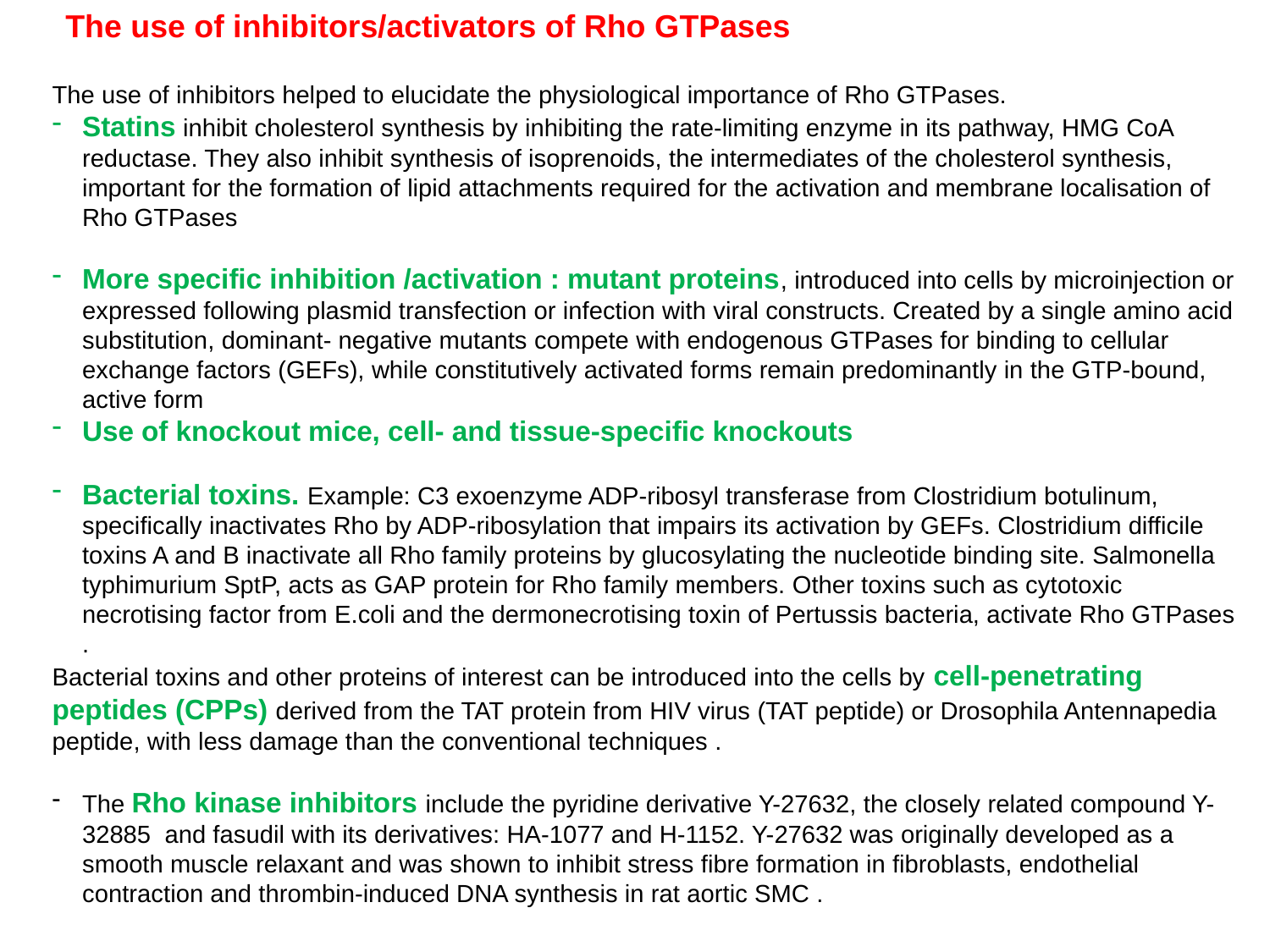

The use of inhibitors/activators of Rho GTPases
The use of inhibitors helped to elucidate the physiological importance of Rho GTPases.
Statins inhibit cholesterol synthesis by inhibiting the rate-limiting enzyme in its pathway, HMG CoA reductase. They also inhibit synthesis of isoprenoids, the intermediates of the cholesterol synthesis, important for the formation of lipid attachments required for the activation and membrane localisation of Rho GTPases

More specific inhibition /activation : mutant proteins, introduced into cells by microinjection or expressed following plasmid transfection or infection with viral constructs. Created by a single amino acid substitution, dominant- negative mutants compete with endogenous GTPases for binding to cellular exchange factors (GEFs), while constitutively activated forms remain predominantly in the GTP-bound, active form
Use of knockout mice, cell- and tissue-specific knockouts

Bacterial toxins. Example: C3 exoenzyme ADP-ribosyl transferase from Clostridium botulinum, specifically inactivates Rho by ADP-ribosylation that impairs its activation by GEFs. Clostridium difficile toxins A and B inactivate all Rho family proteins by glucosylating the nucleotide binding site. Salmonella typhimurium SptP, acts as GAP protein for Rho family members. Other toxins such as cytotoxic necrotising factor from E.coli and the dermonecrotising toxin of Pertussis bacteria, activate Rho GTPases .
Bacterial toxins and other proteins of interest can be introduced into the cells by cell-penetrating peptides (CPPs) derived from the TAT protein from HIV virus (TAT peptide) or Drosophila Antennapedia peptide, with less damage than the conventional techniques .

The Rho kinase inhibitors include the pyridine derivative Y-27632, the closely related compound Y-32885  and fasudil with its derivatives: HA-1077 and H-1152. Y-27632 was originally developed as a smooth muscle relaxant and was shown to inhibit stress fibre formation in fibroblasts, endothelial contraction and thrombin-induced DNA synthesis in rat aortic SMC .